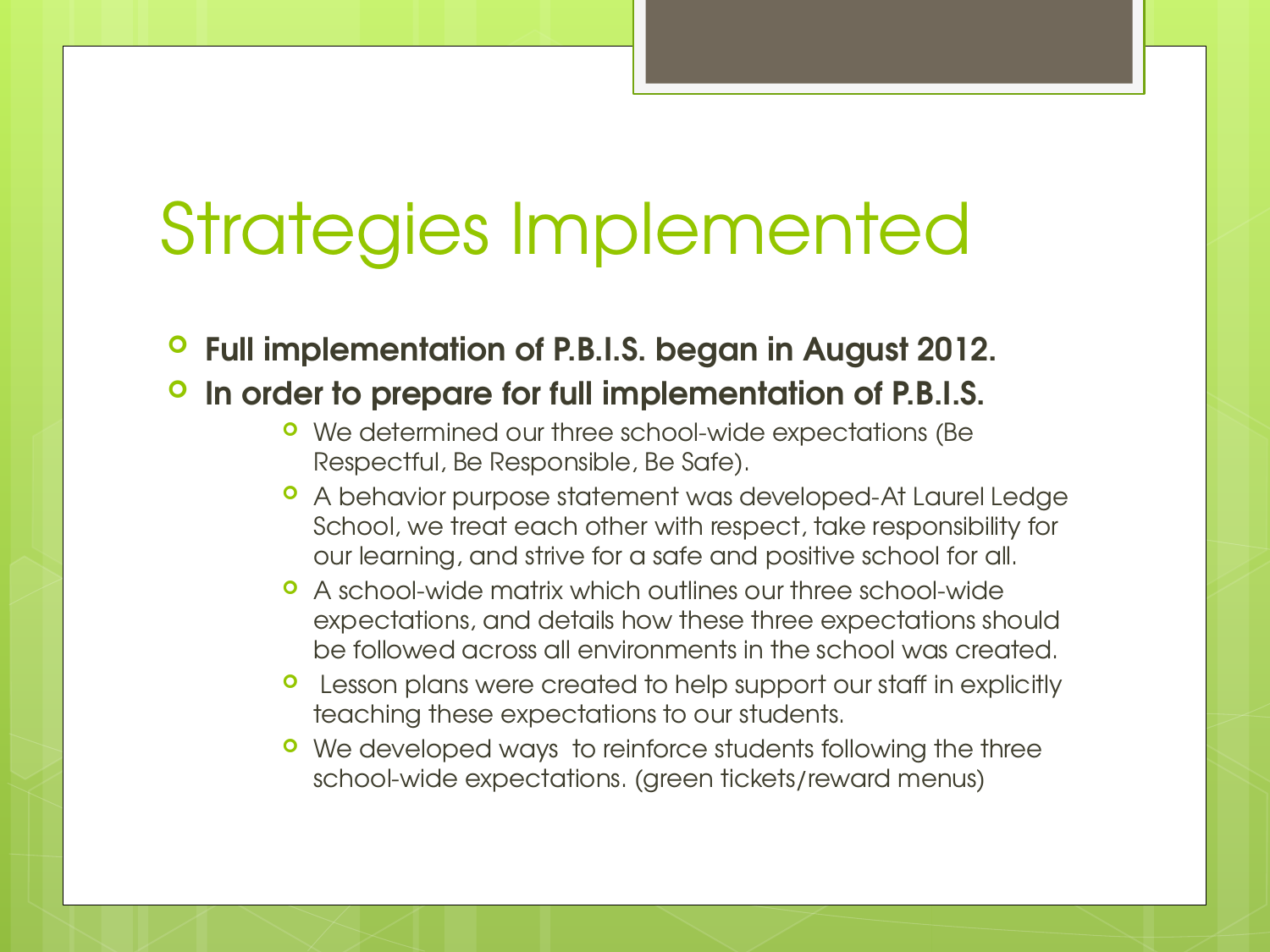

# Strategies Implemented
Full implementation of P.B.I.S. began in August 2012.
In order to prepare for full implementation of P.B.I.S.
We determined our three school-wide expectations (Be Respectful, Be Responsible, Be Safe).
A behavior purpose statement was developed-At Laurel Ledge School, we treat each other with respect, take responsibility for our learning, and strive for a safe and positive school for all.
A school-wide matrix which outlines our three school-wide expectations, and details how these three expectations should be followed across all environments in the school was created.
 Lesson plans were created to help support our staff in explicitly teaching these expectations to our students.
We developed ways  to reinforce students following the three school-wide expectations. (green tickets/reward menus)